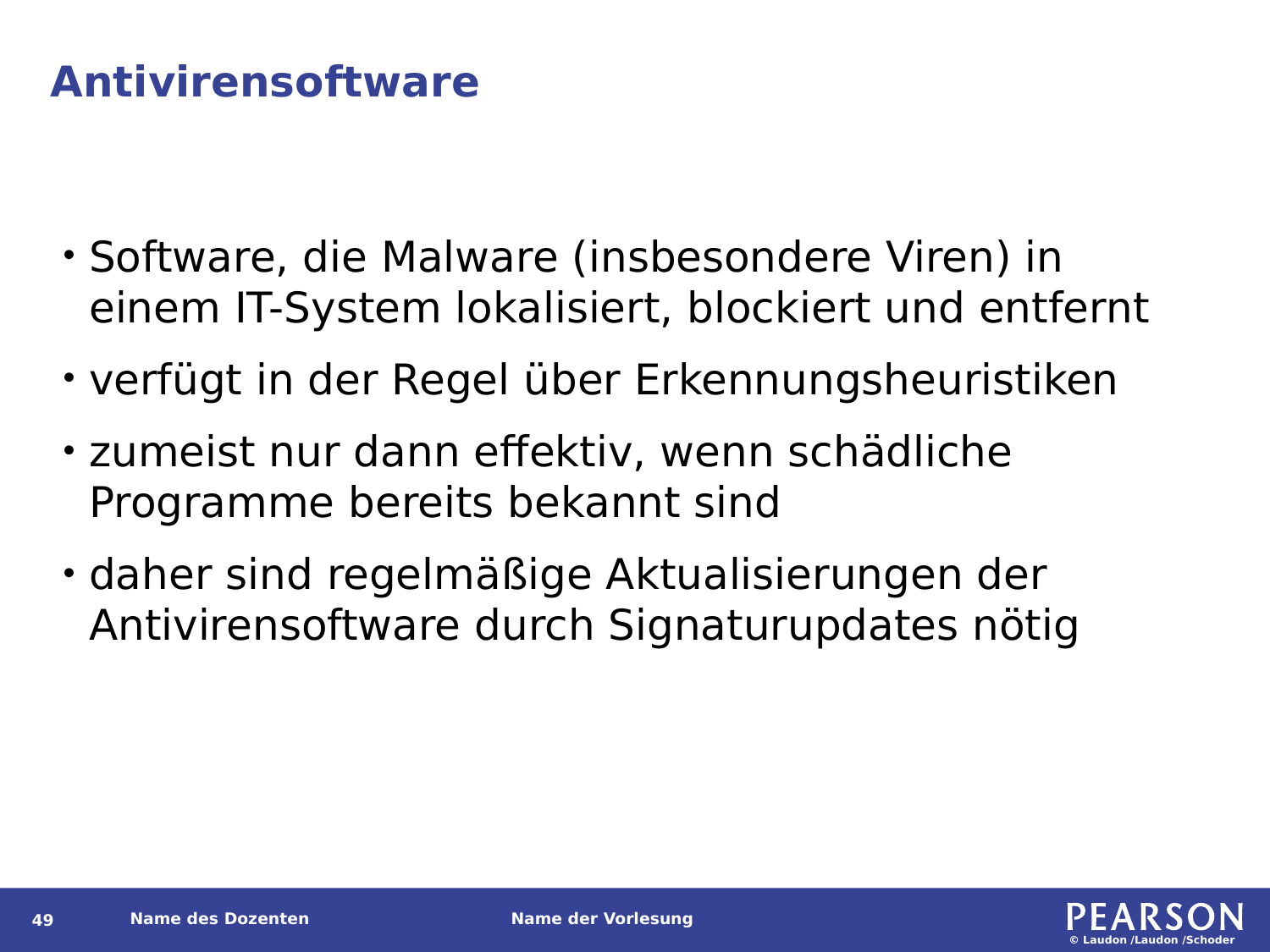

# Antivirensoftware
Software, die Malware (insbesondere Viren) in einem IT-System lokalisiert, blockiert und entfernt
verfügt in der Regel über Erkennungsheuristiken
zumeist nur dann effektiv, wenn schädliche Programme bereits bekannt sind
daher sind regelmäßige Aktualisierungen der Antivirensoftware durch Signaturupdates nötig
49